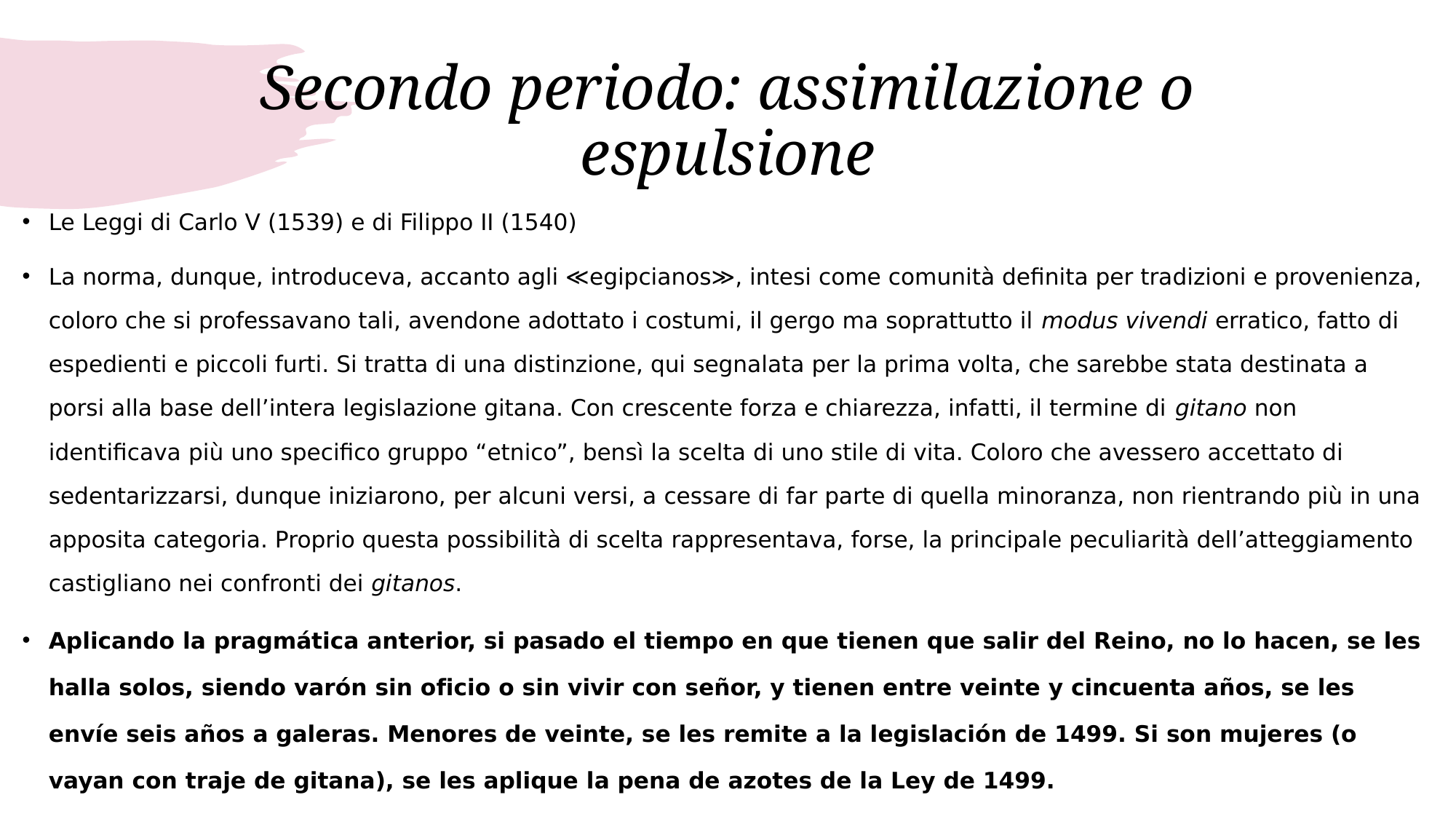

# Secondo periodo: assimilazione o espulsione
Le Leggi di Carlo V (1539) e di Filippo II (1540)
La norma, dunque, introduceva, accanto agli ≪egipcianos≫, intesi come comunità definita per tradizioni e provenienza, coloro che si professavano tali, avendone adottato i costumi, il gergo ma soprattutto il modus vivendi erratico, fatto di espedienti e piccoli furti. Si tratta di una distinzione, qui segnalata per la prima volta, che sarebbe stata destinata a porsi alla base dell’intera legislazione gitana. Con crescente forza e chiarezza, infatti, il termine di gitano non identificava più uno specifico gruppo “etnico”, bensì la scelta di uno stile di vita. Coloro che avessero accettato di sedentarizzarsi, dunque iniziarono, per alcuni versi, a cessare di far parte di quella minoranza, non rientrando più in una apposita categoria. Proprio questa possibilità di scelta rappresentava, forse, la principale peculiarità dell’atteggiamento castigliano nei confronti dei gitanos.
Aplicando la pragmática anterior, si pasado el tiempo en que tienen que salir del Reino, no lo hacen, se les halla solos, siendo varón sin oficio o sin vivir con señor, y tienen entre veinte y cincuenta años, se les envíe seis años a galeras. Menores de veinte, se les remite a la legislación de 1499. Si son mujeres (o vayan con traje de gitana), se les aplique la pena de azotes de la Ley de 1499.